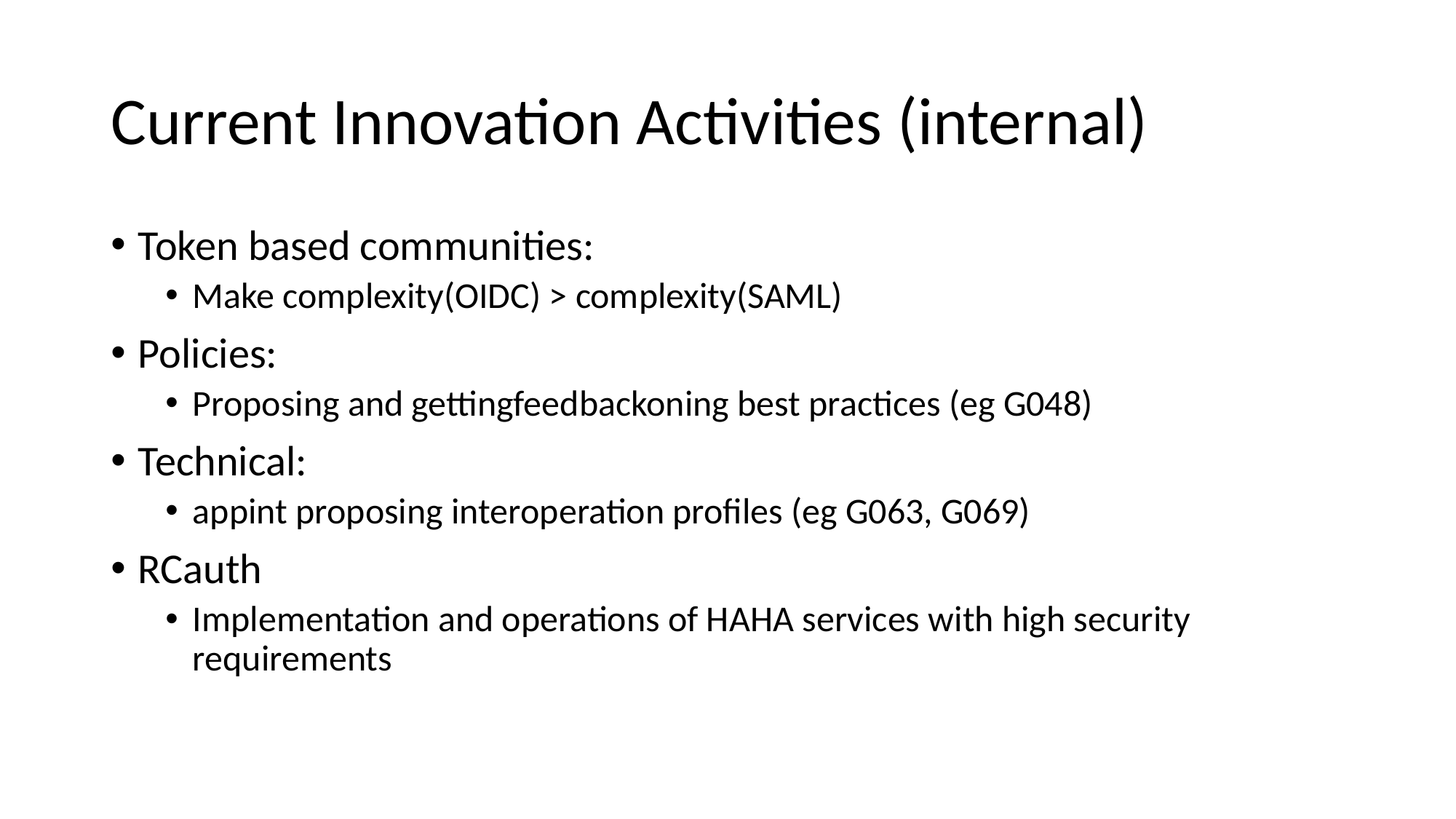

# Current Innovation Activities (internal)
Token based communities:
Make complexity(OIDC) > complexity(SAML)
Policies:
Proposing and gettingfeedbackoning best practices (eg G048)
Technical:
appint proposing interoperation profiles (eg G063, G069)
RCauth
Implementation and operations of HAHA services with high security requirements